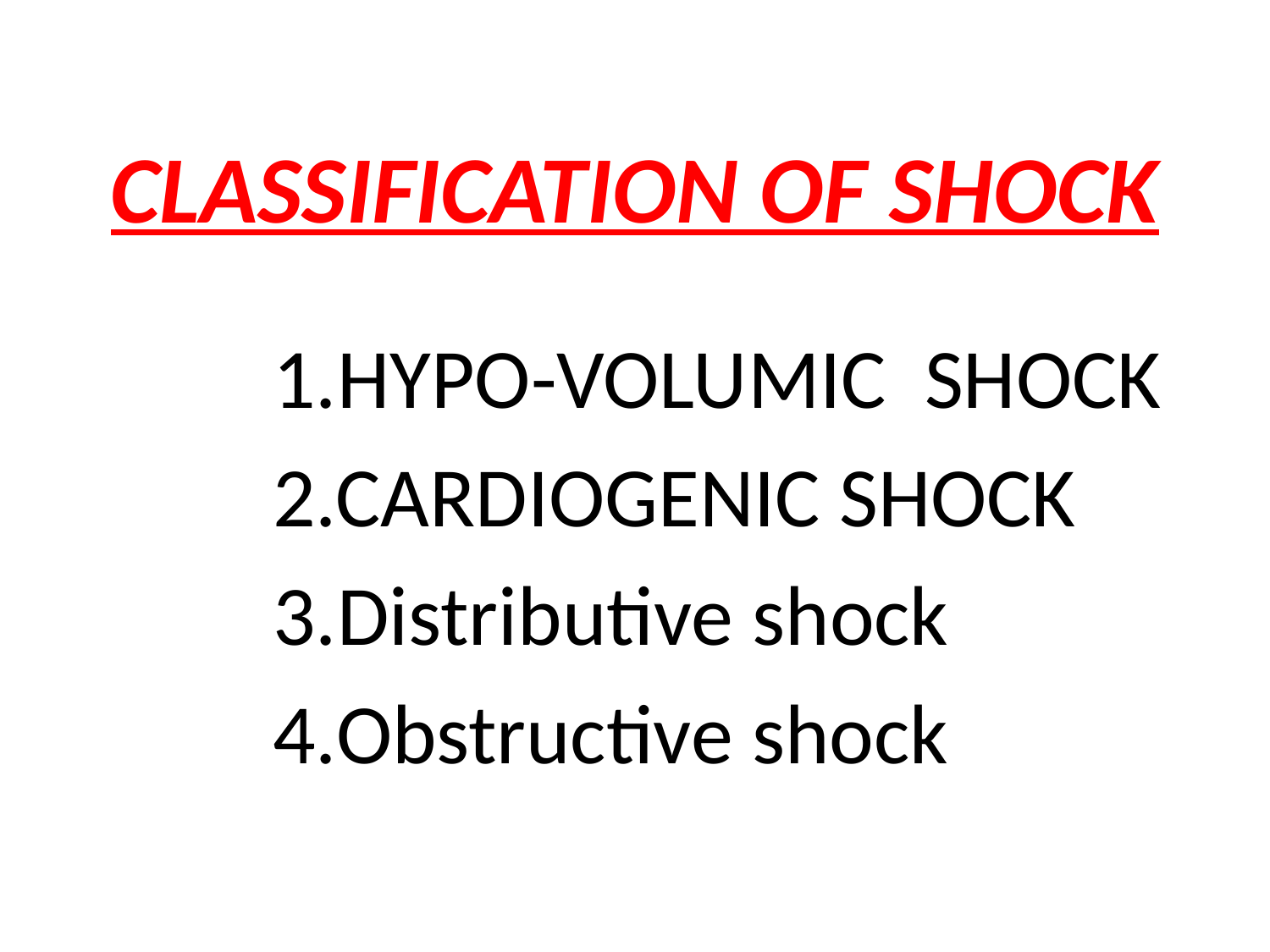

# CLASSIFICATION OF SHOCK
1.HYPO-VOLUMIC  SHOCK
2.CARDIOGENIC SHOCK
3.Distributive shock
4.Obstructive shock